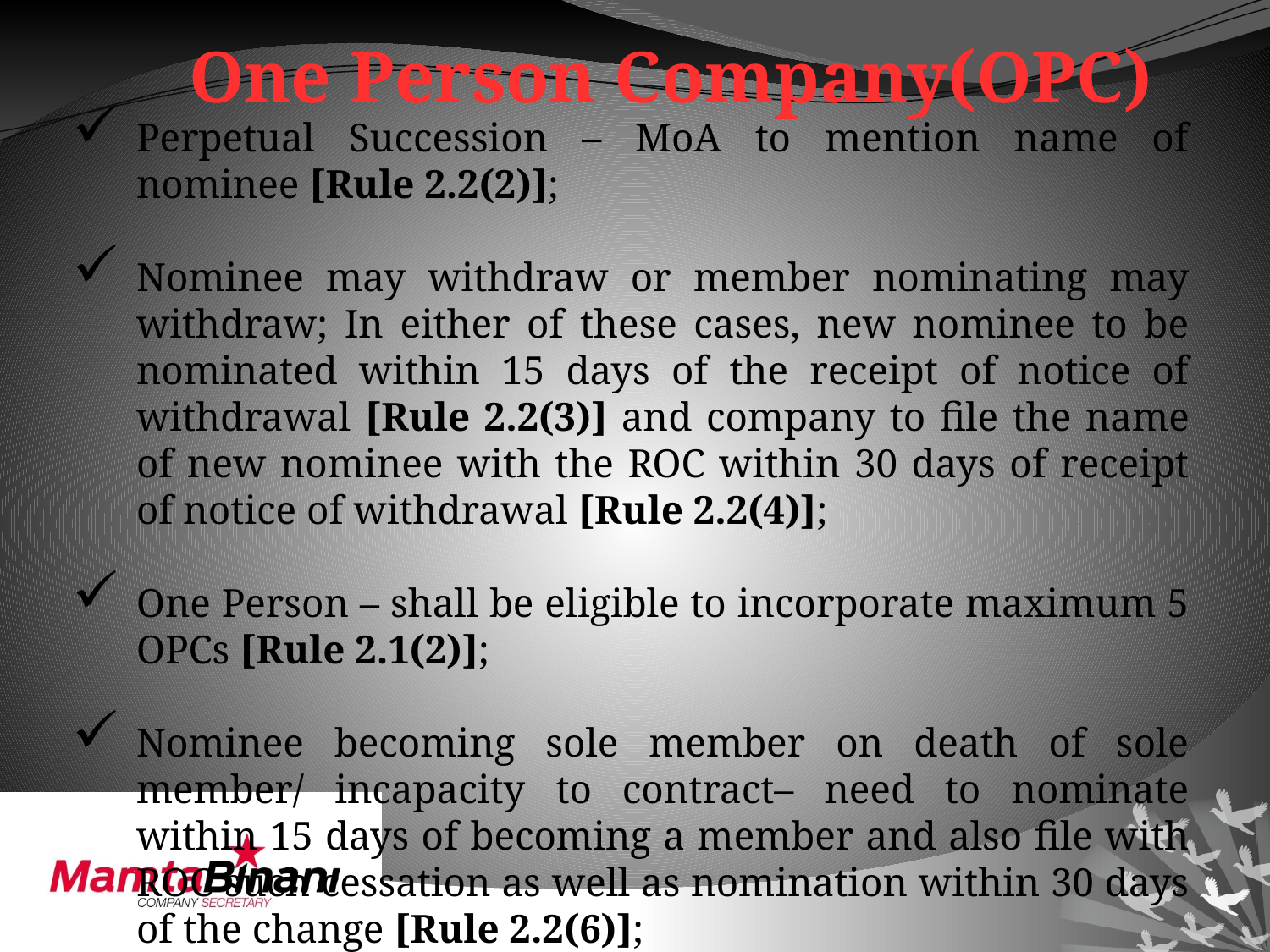

One Person Company(OPC)

Perpetual Succession – MoA to mention name of nominee [Rule 2.2(2)];

Nominee may withdraw or member nominating may withdraw; In either of these cases, new nominee to be nominated within 15 days of the receipt of notice of withdrawal [Rule 2.2(3)] and company to file the name of new nominee with the ROC within 30 days of receipt of notice of withdrawal [Rule 2.2(4)];

One Person – shall be eligible to incorporate maximum 5 OPCs [Rule 2.1(2)];

Nominee becoming sole member on death of sole member/ incapacity to contract– need to nominate within 15 days of becoming a member and also file with ROC such cessation as well as nomination within 30 days of the change [Rule 2.2(6)];